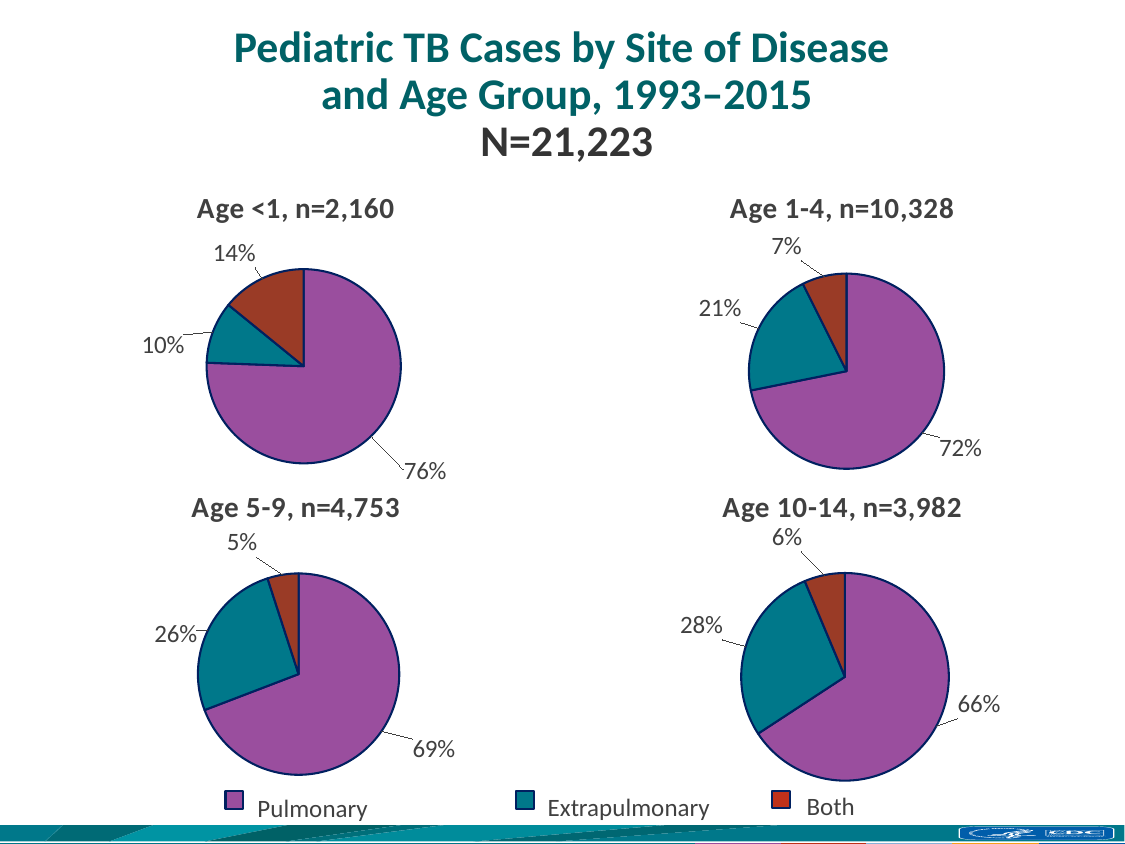

# Pediatric TB Cases by Site of Disease and Age Group, 1993–2015 N=21,223

### Chart: Age <1, n=2,160

| Category | Age <1 n=2,160
 |
|---|---|
| Pulmonary | 75.6 |
| Extrapulmonary | 10.32 |
| Both | 14.12 |

### Chart: Age 1-4, n=10,328

| Category | Age 1-4 n=10,328
 |
|---|---|
| Pulmonary | 71.79 |
| Extrapulmonary | 20.78 |
| Both | 7.38 |

### Chart: Age 5-9, n=4,753

| Category | Age 5-9 n= 4753
 |
|---|---|
| Pulmonary | 69.16 |
| Extrapulmonary | 25.82 |
| Both | 4.99 |

### Chart: Age 10-14, n=3,982

| Category | Age 10-14 n=3,982
 |
|---|---|
| Pulmonary | 65.7 |
| Extrapulmonary | 27.85 |
| Both | 6.33 |
Both
Extrapulmonary
Pulmonary